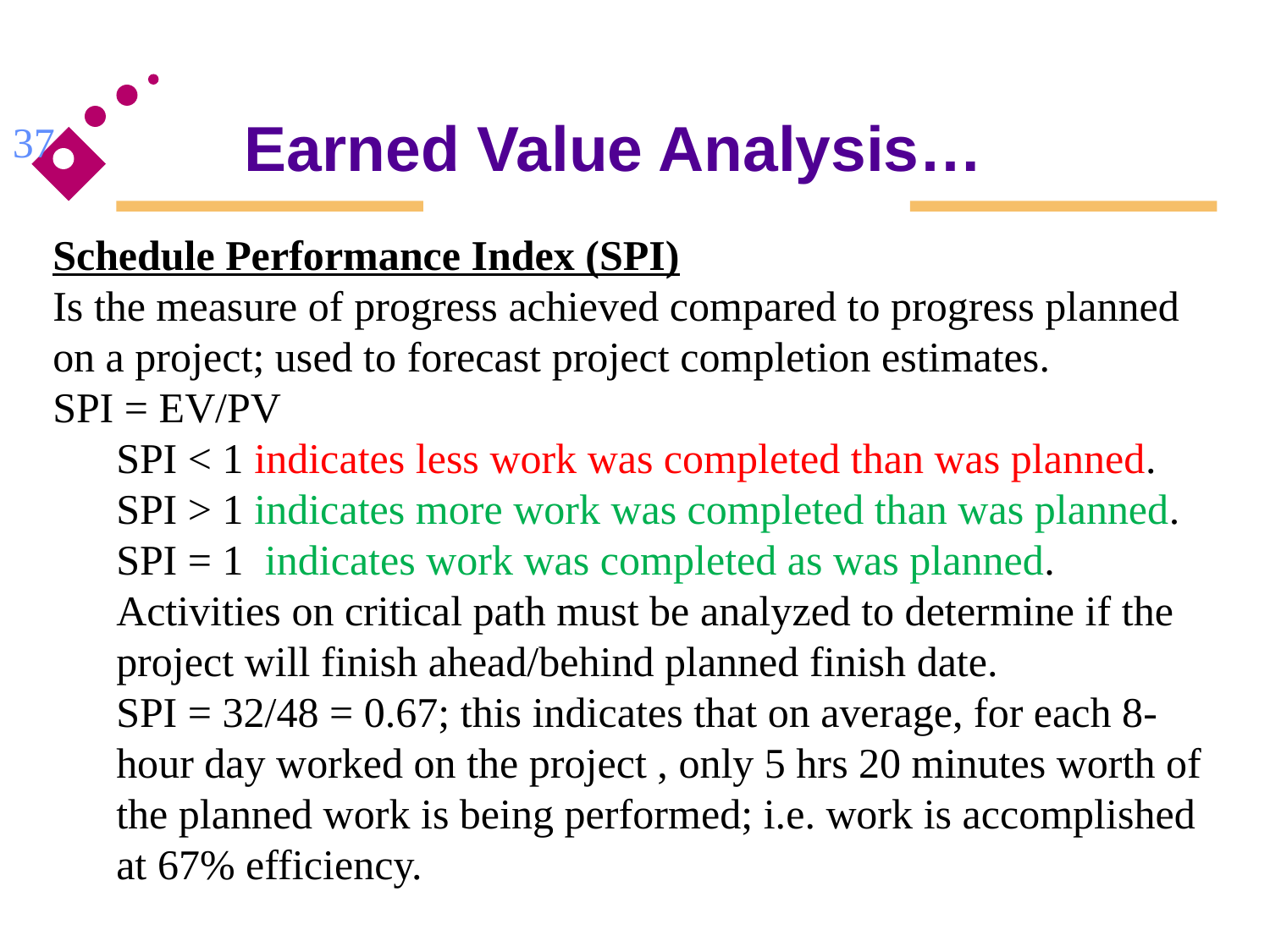

Earned Value Analysis…
37
Schedule Performance Index (SPI)
Is the measure of progress achieved compared to progress planned on a project; used to forecast project completion estimates.
SPI = EV/PV
SPI < 1 indicates less work was completed than was planned.
SPI > 1 indicates more work was completed than was planned.
SPI = 1  indicates work was completed as was planned.
Activities on critical path must be analyzed to determine if the project will finish ahead/behind planned finish date.
SPI = 32/48 = 0.67; this indicates that on average, for each 8-hour day worked on the project , only 5 hrs 20 minutes worth of the planned work is being performed; i.e. work is accomplished at 67% efficiency.